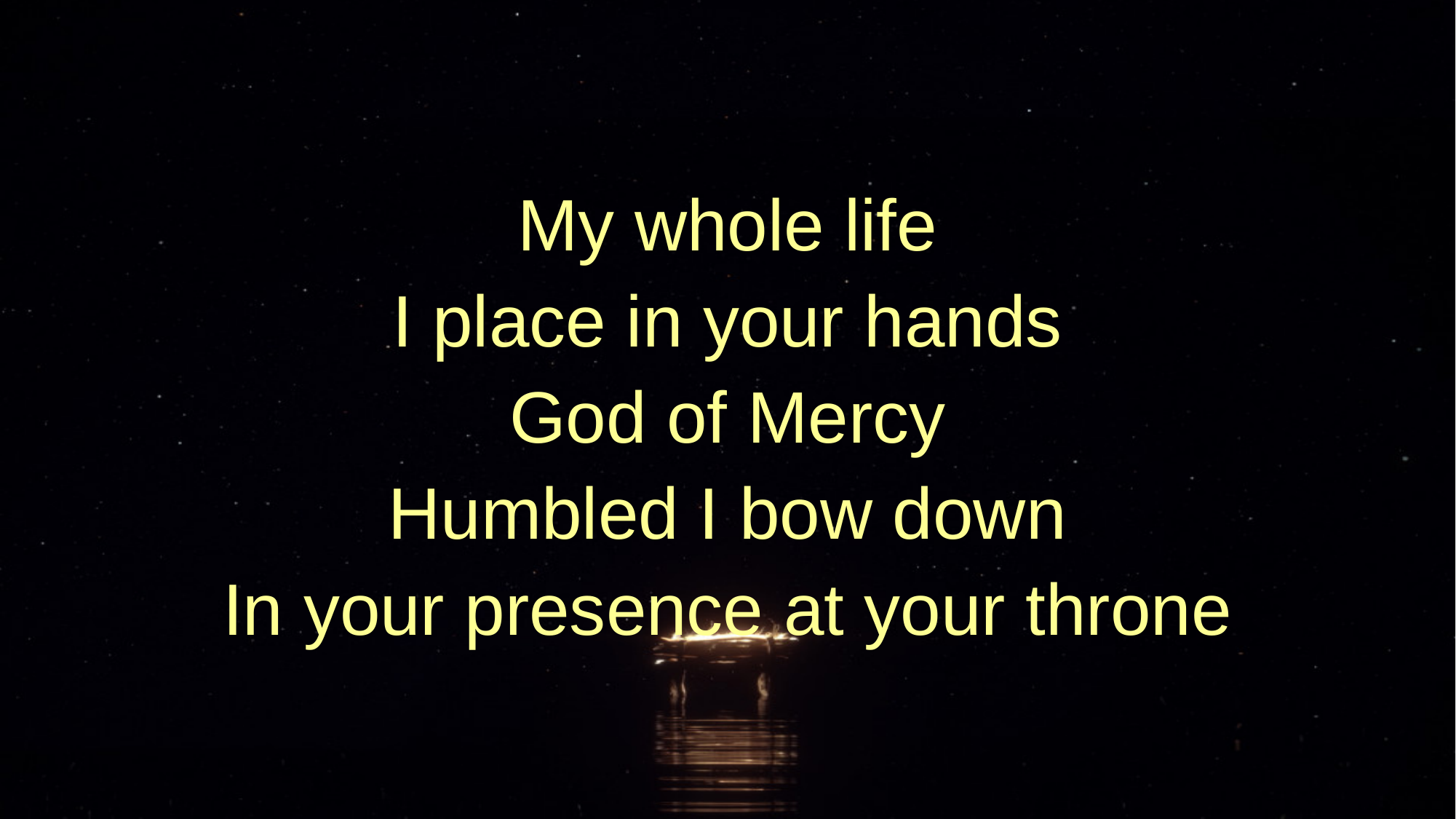

My whole life
I place in your hands
God of Mercy
Humbled I bow down
In your presence at your throne